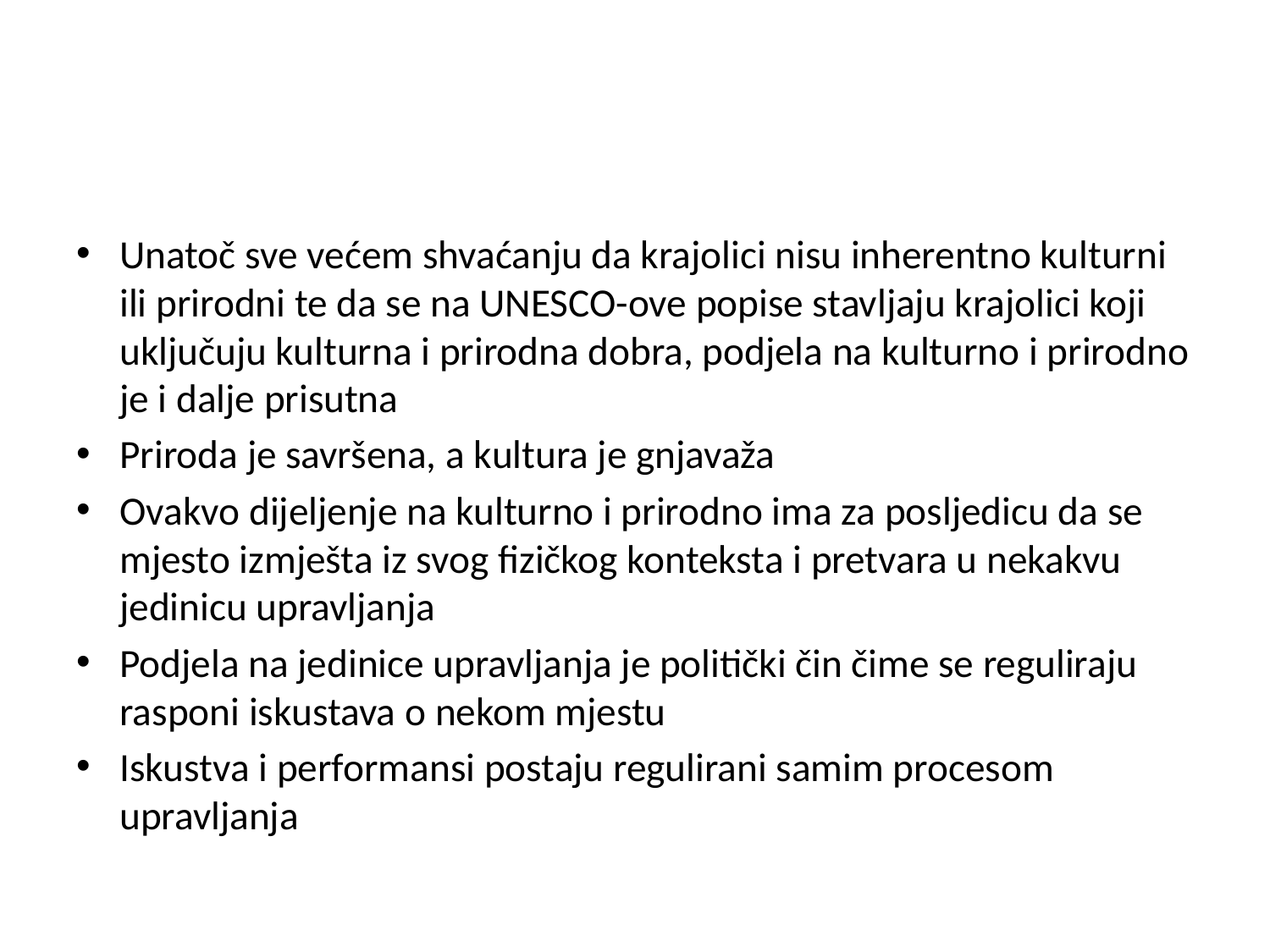

#
Unatoč sve većem shvaćanju da krajolici nisu inherentno kulturni ili prirodni te da se na UNESCO-ove popise stavljaju krajolici koji uključuju kulturna i prirodna dobra, podjela na kulturno i prirodno je i dalje prisutna
Priroda je savršena, a kultura je gnjavaža
Ovakvo dijeljenje na kulturno i prirodno ima za posljedicu da se mjesto izmješta iz svog fizičkog konteksta i pretvara u nekakvu jedinicu upravljanja
Podjela na jedinice upravljanja je politički čin čime se reguliraju rasponi iskustava o nekom mjestu
Iskustva i performansi postaju regulirani samim procesom upravljanja